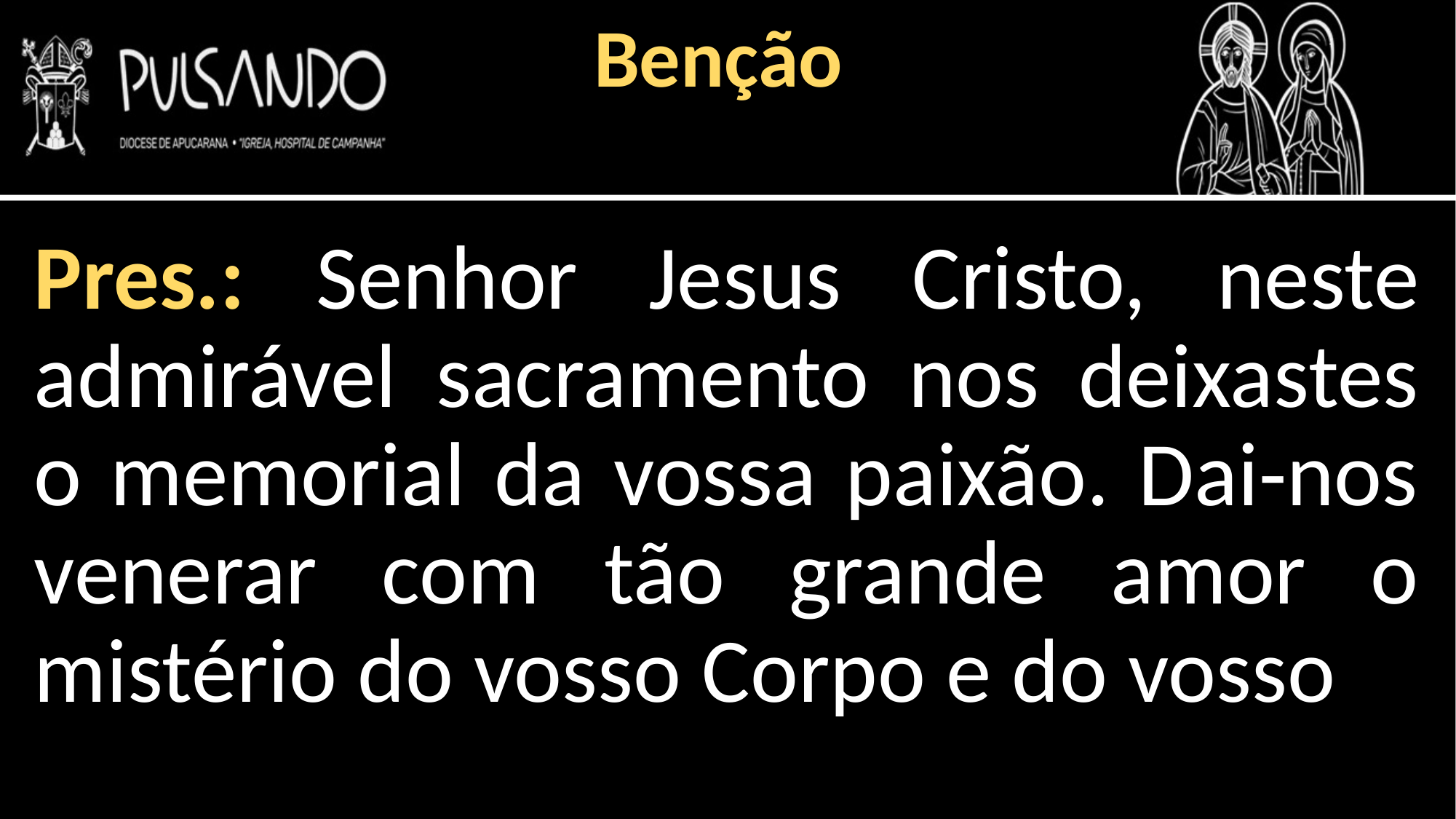

Benção
Pres.: Senhor Jesus Cristo, neste admirável sacramento nos deixastes o memorial da vossa paixão. Dai-nos venerar com tão grande amor o mistério do vosso Corpo e do vosso